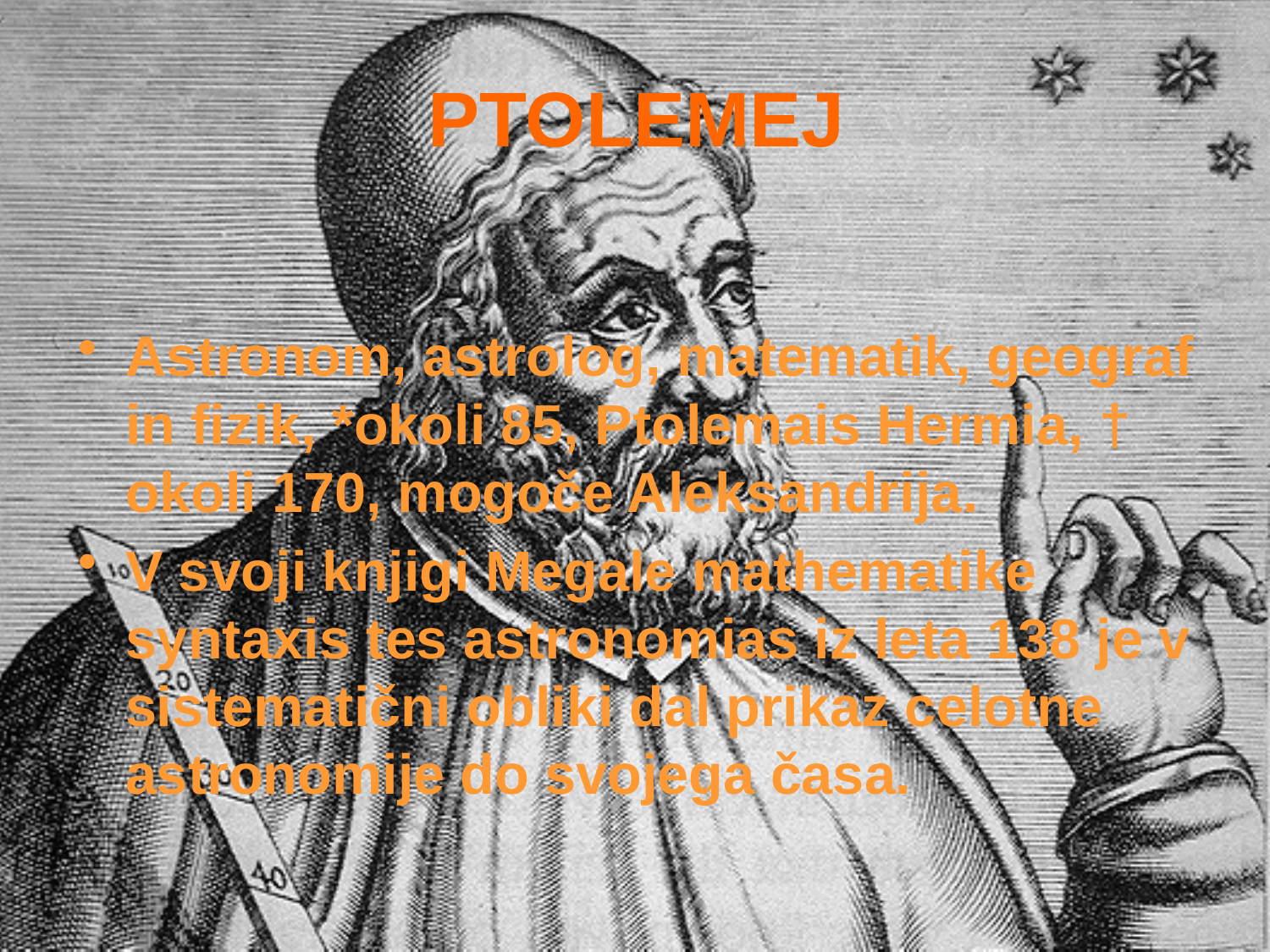

# PTOLEMEJ
Astronom, astrolog, matematik, geograf in fizik, *okoli 85, Ptolemais Hermia, † okoli 170, mogoče Aleksandrija.
V svoji knjigi Megale mathematike syntaxis tes astronomias iz leta 138 je v sistematični obliki dal prikaz celotne astronomije do svojega časa.